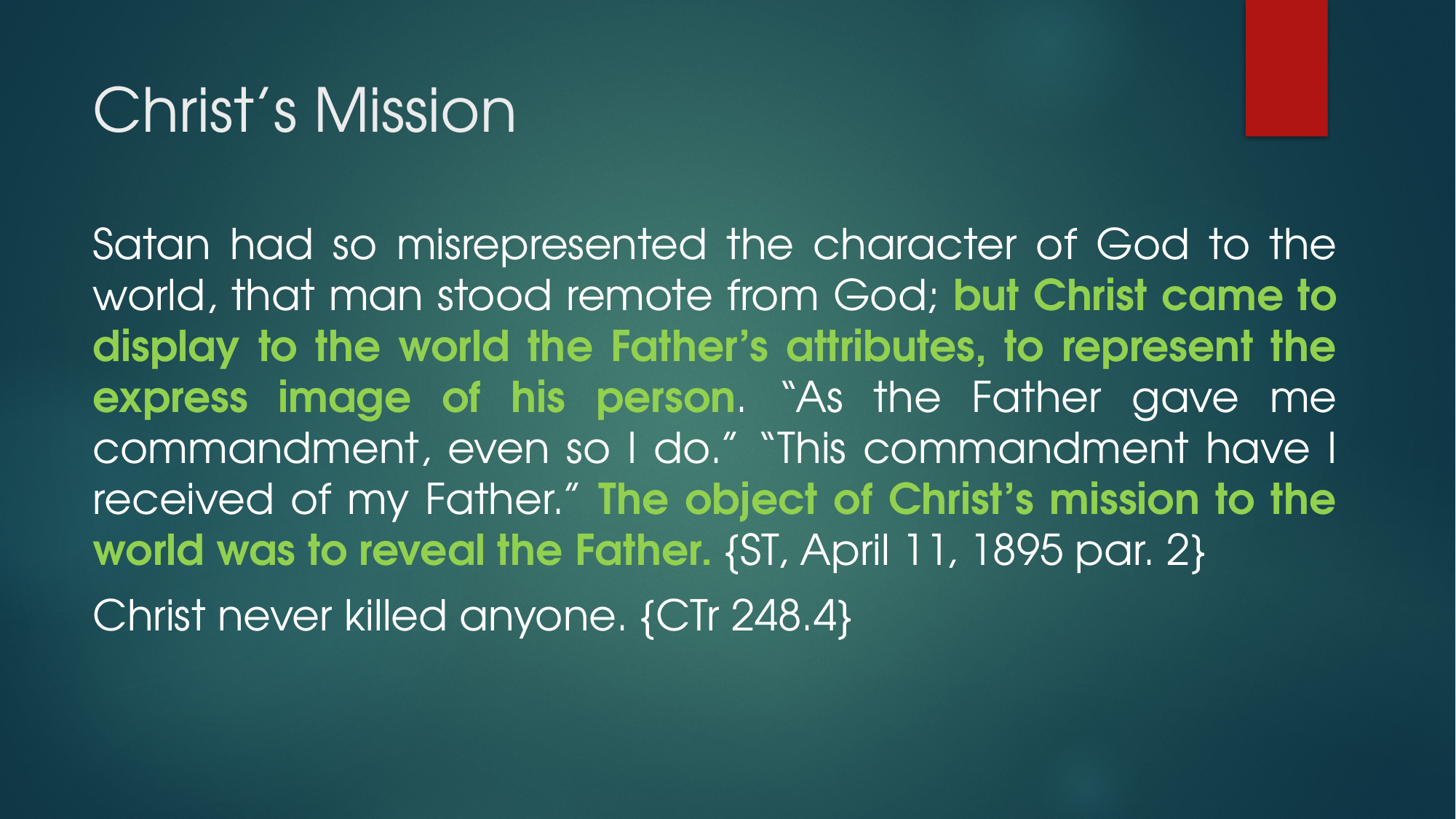

# Christ’s Mission
Satan had so misrepresented the character of God to the world, that man stood remote from God; but Christ came to display to the world the Father’s attributes, to represent the express image of his person. “As the Father gave me commandment, even so I do.” “This commandment have I received of my Father.” The object of Christ’s mission to the world was to reveal the Father. {ST, April 11, 1895 par. 2}
Christ never killed anyone. {CTr 248.4}